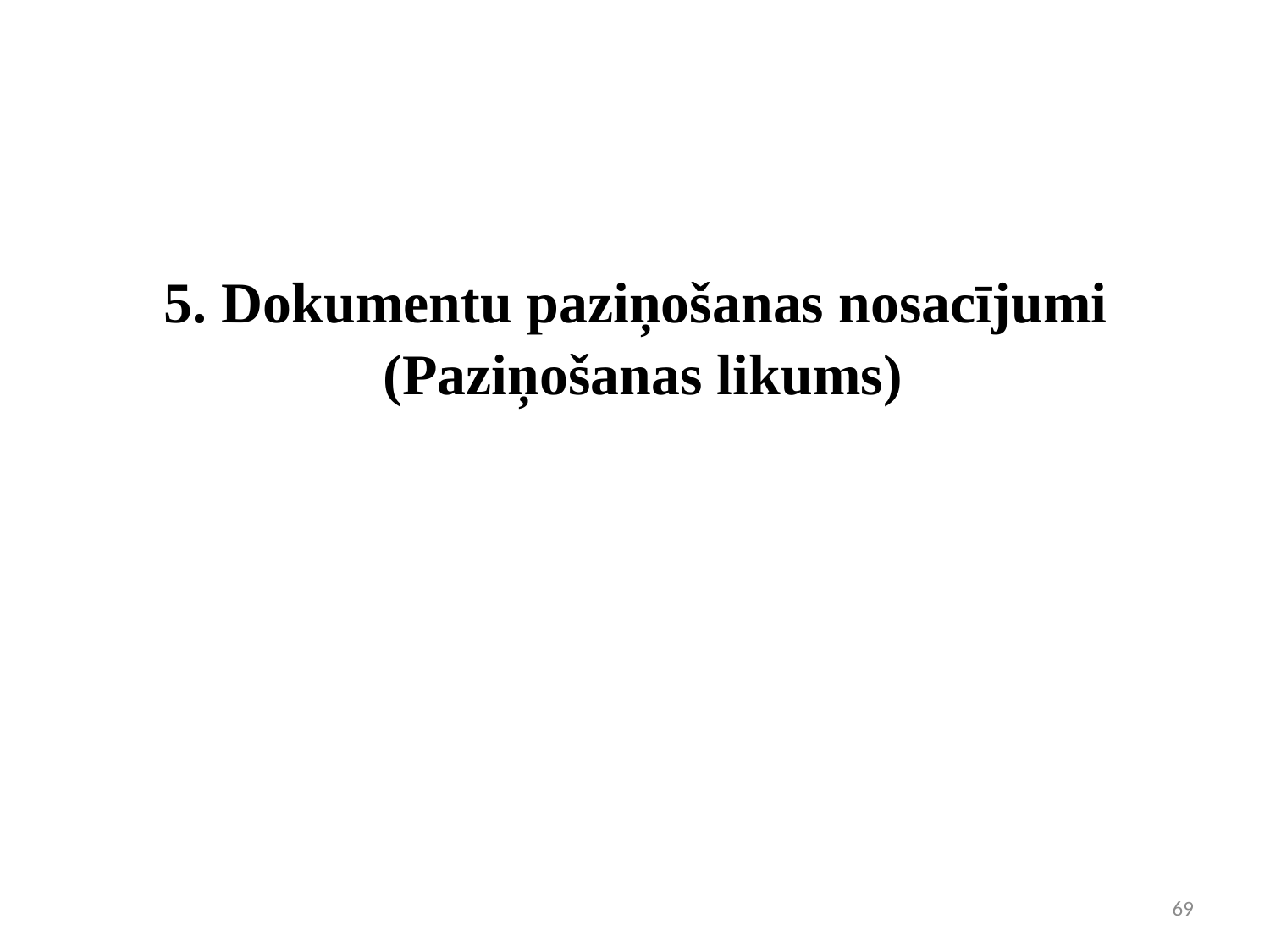

# 5. Dokumentu paziņošanas nosacījumi (Paziņošanas likums)
69